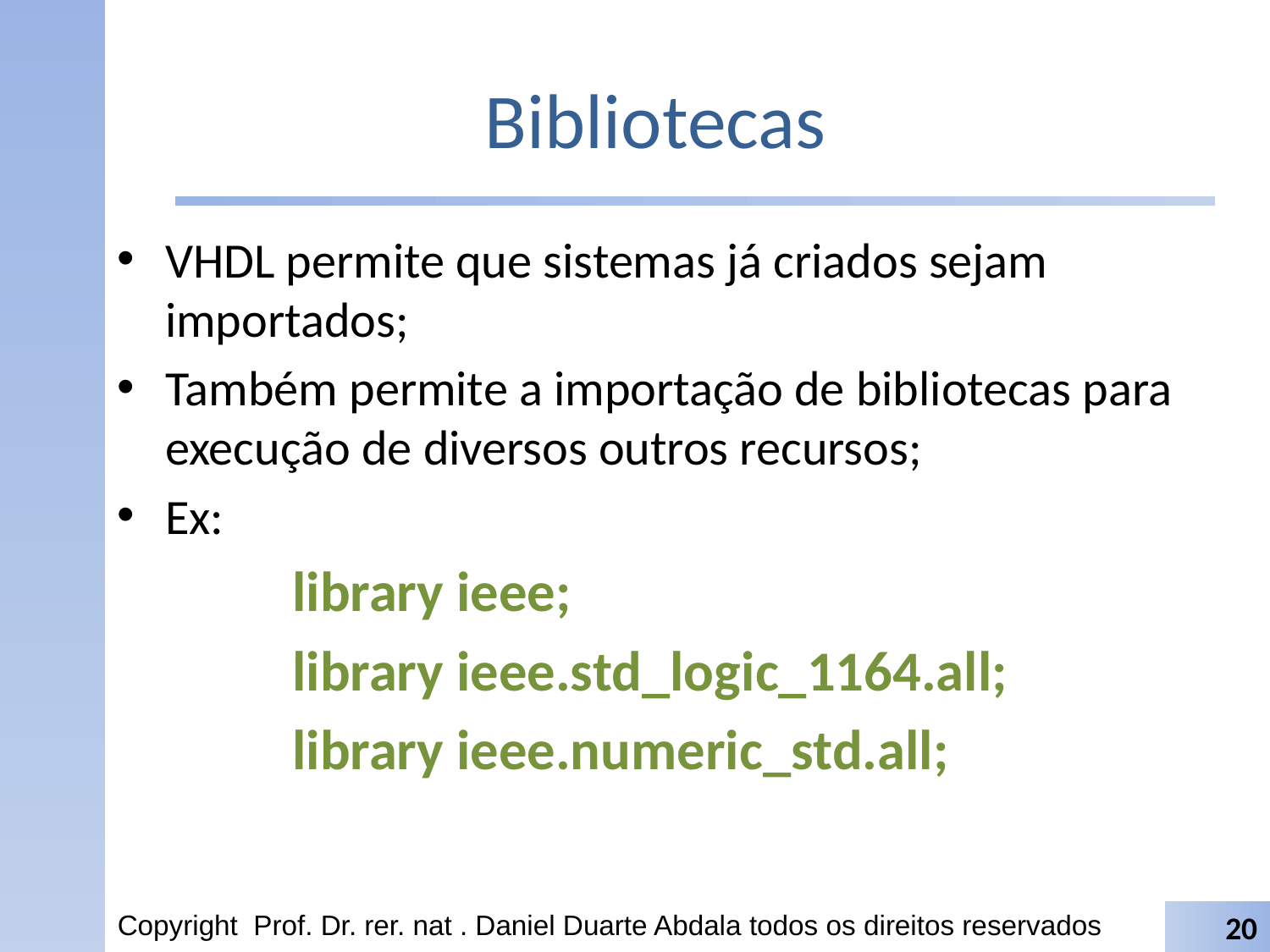

# Bibliotecas
VHDL permite que sistemas já criados sejam importados;
Também permite a importação de bibliotecas para execução de diversos outros recursos;
Ex:
		library ieee;
		library ieee.std_logic_1164.all;
		library ieee.numeric_std.all;

Copyright  Prof. Dr. rer. nat . Daniel Duarte Abdala todos os direitos reservados
20